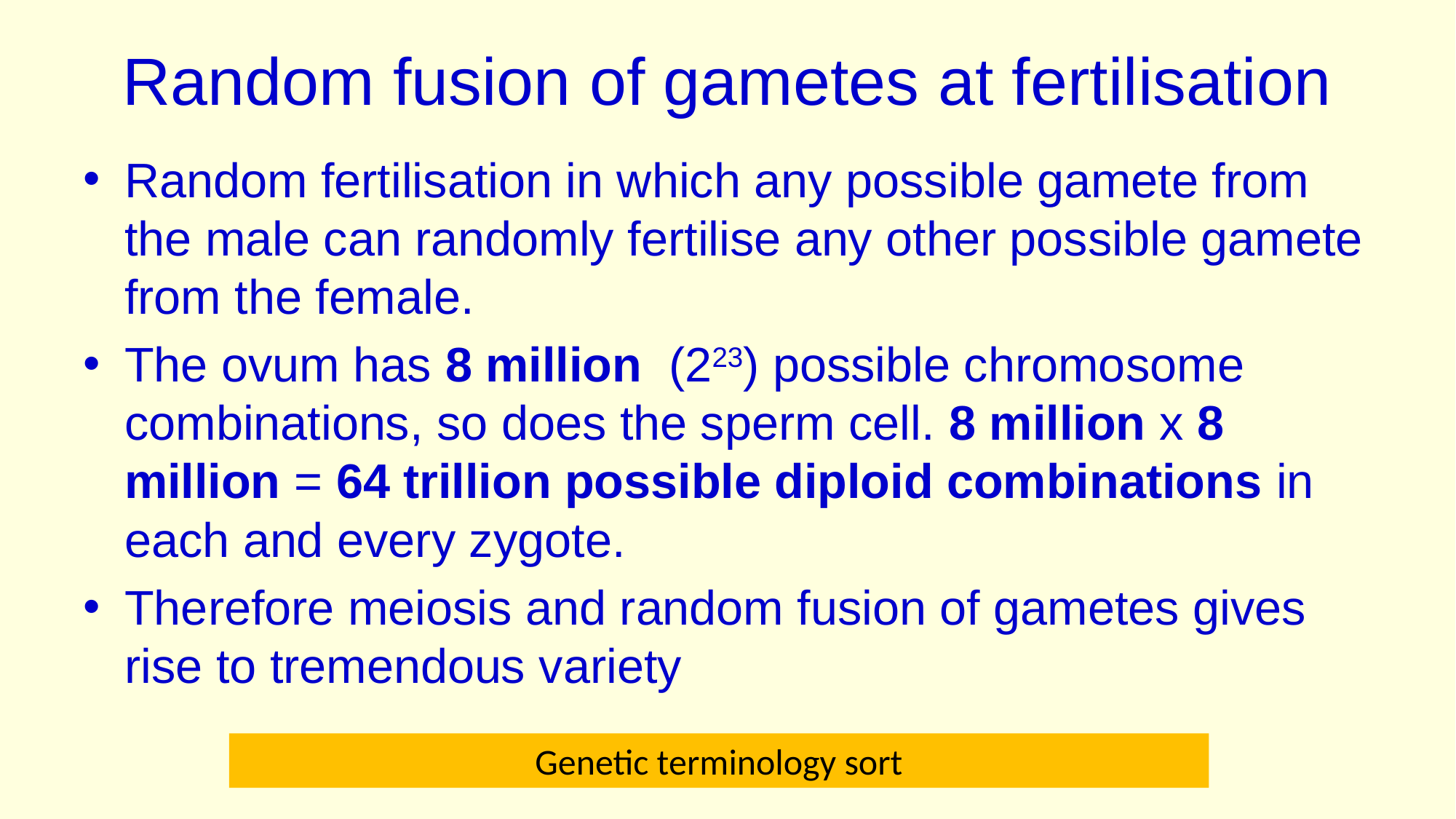

# Random fusion of gametes at fertilisation
Random fertilisation in which any possible gamete from the male can randomly fertilise any other possible gamete from the female.
The ovum has 8 million  (223) possible chromosome combinations, so does the sperm cell. 8 million x 8 million = 64 trillion possible diploid combinations in each and every zygote.
Therefore meiosis and random fusion of gametes gives rise to tremendous variety
Genetic terminology sort